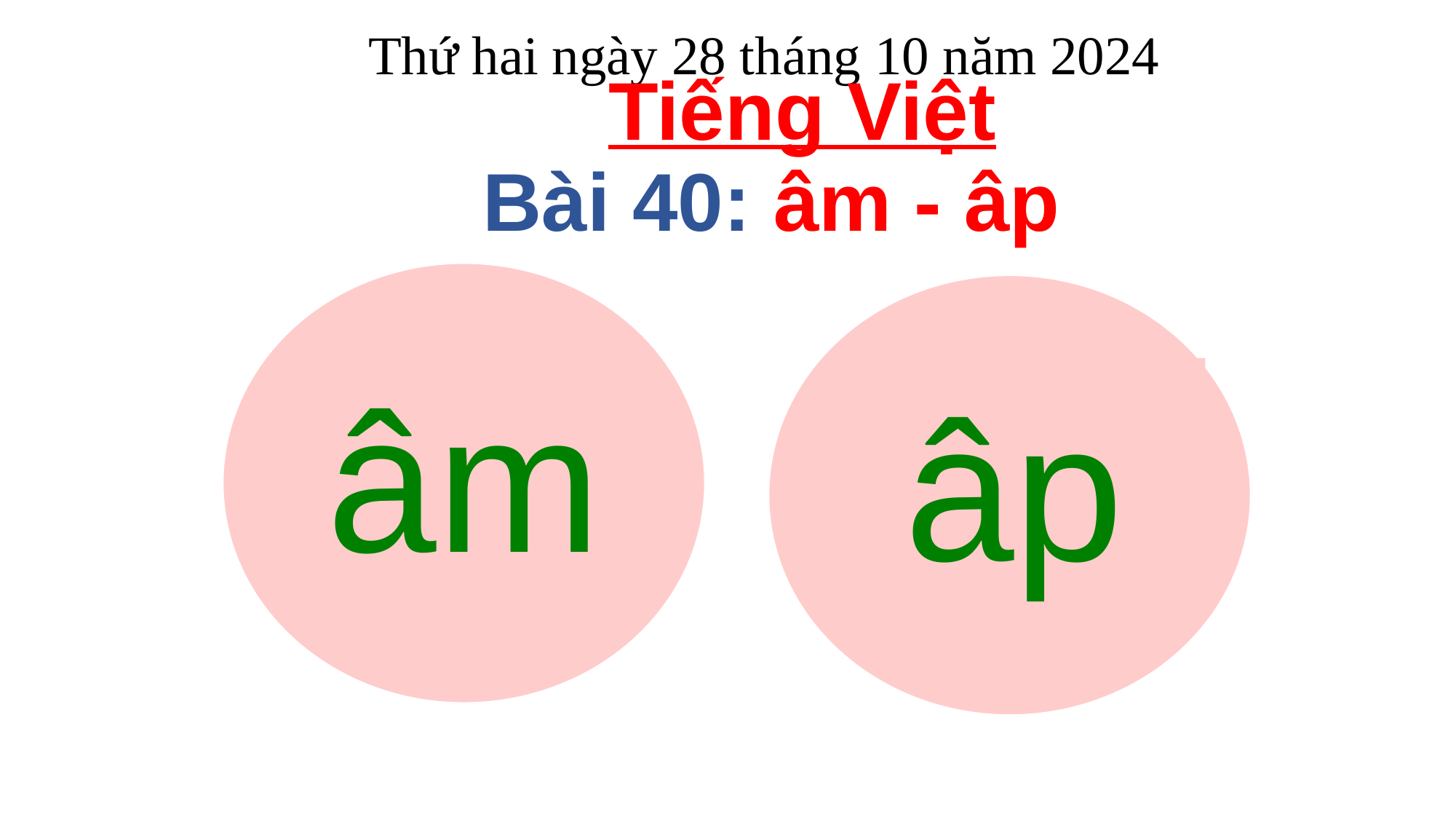

Thứ hai ngày 28 tháng 10 năm 2024
Tiếng Việt
Bài 40: âm - âp

âm

âp